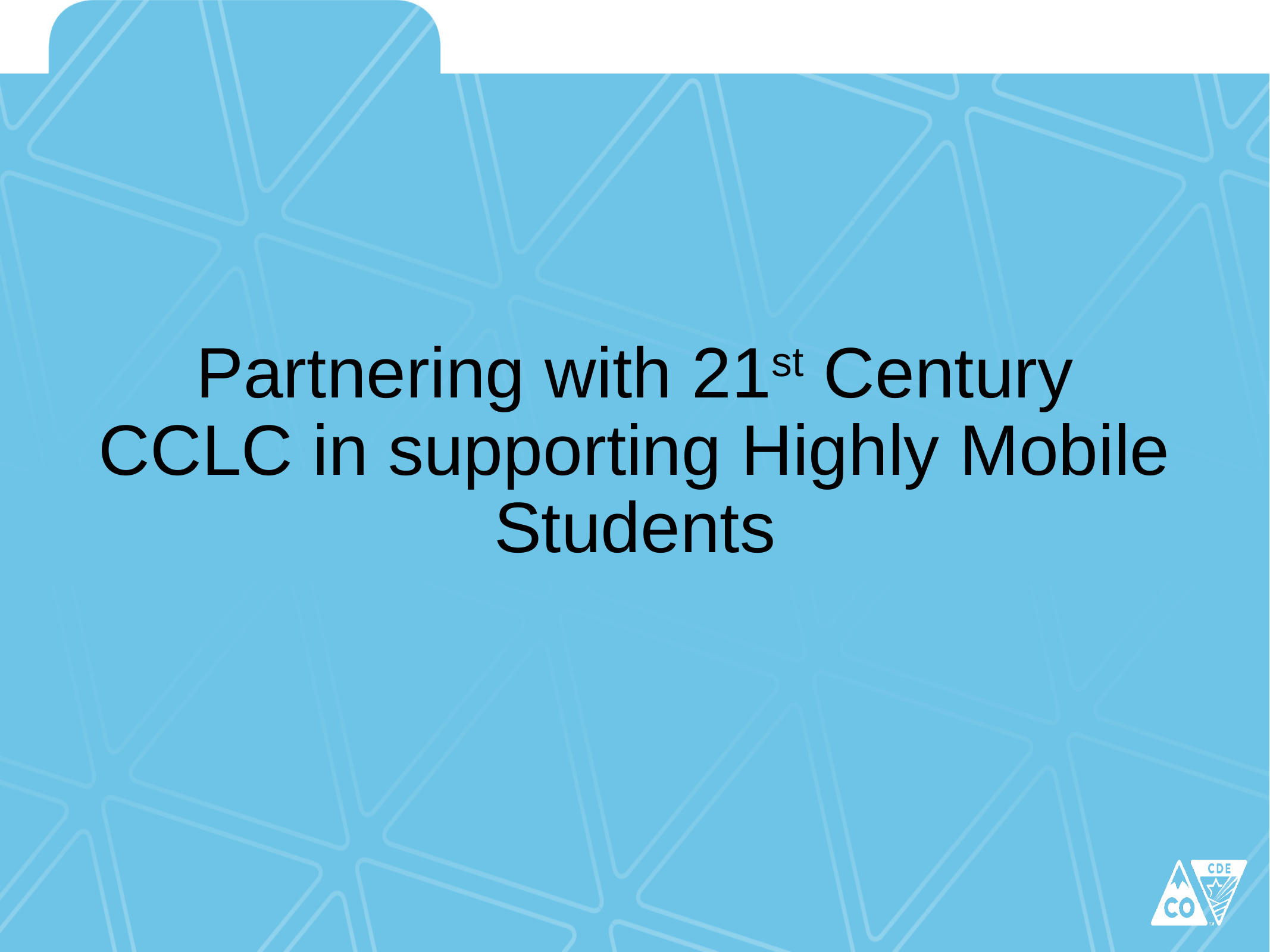

# Partnering with 21st Century CCLC in supporting Highly Mobile Students